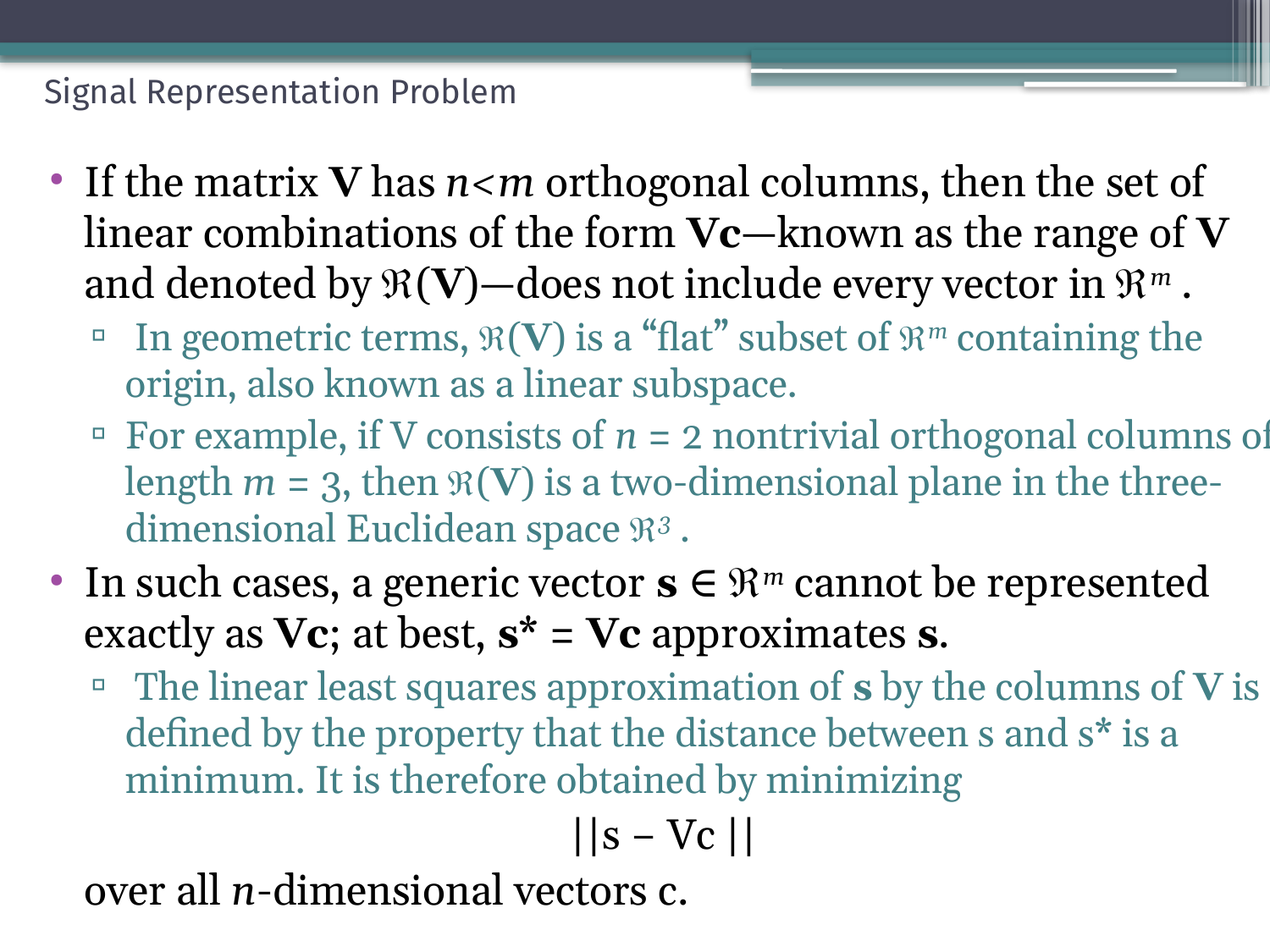

# Signal Representation Problem
If the matrix V has n<m orthogonal columns, then the set of linear combinations of the form Vc—known as the range of V and denoted by ℜ(V)—does not include every vector in ℜm .
 In geometric terms, ℜ(V) is a “ﬂat” subset of ℜm containing the origin, also known as a linear subspace.
For example, if V consists of n = 2 nontrivial orthogonal columns of length m = 3, then ℜ(V) is a two-dimensional plane in the three-dimensional Euclidean space ℜ3 .
In such cases, a generic vector s ∈ ℜm cannot be represented exactly as Vc; at best, s* = Vc approximates s.
 The linear least squares approximation of s by the columns of V is deﬁned by the property that the distance between s and s* is a minimum. It is therefore obtained by minimizing
||s − Vc ||
	over all n-dimensional vectors c.